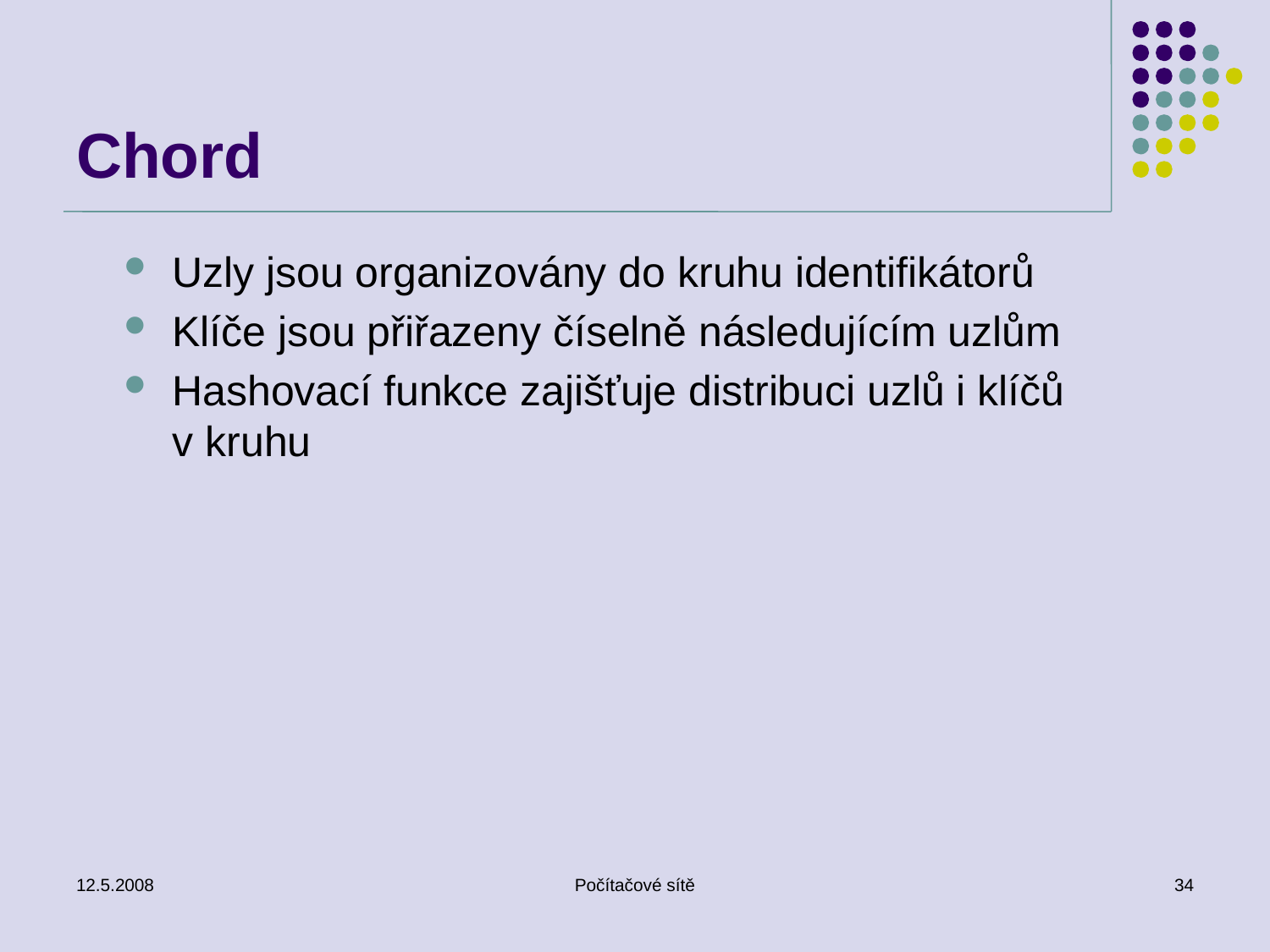

# Chord
Uzly jsou organizovány do kruhu identifikátorů
Klíče jsou přiřazeny číselně následujícím uzlům
Hashovací funkce zajišťuje distribuci uzlů i klíčů v kruhu

12.5.2008
Počítačové sítě
34